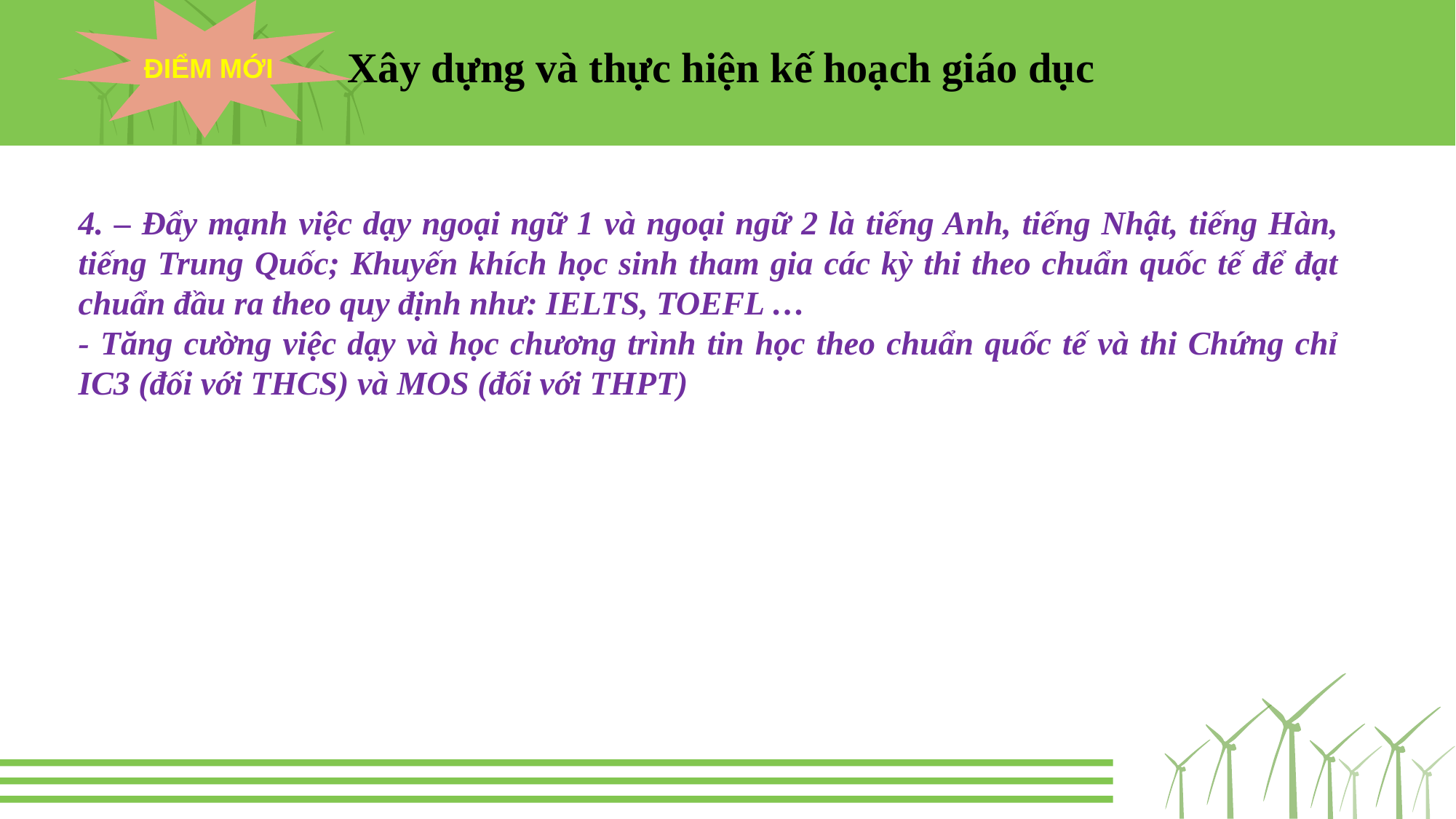

ĐIỂM MỚI
Xây dựng và thực hiện kế hoạch giáo dục
4. – Đẩy mạnh việc dạy ngoại ngữ 1 và ngoại ngữ 2 là tiếng Anh, tiếng Nhật, tiếng Hàn, tiếng Trung Quốc; Khuyến khích học sinh tham gia các kỳ thi theo chuẩn quốc tế để đạt chuẩn đầu ra theo quy định như: IELTS, TOEFL …
- Tăng cường việc dạy và học chương trình tin học theo chuẩn quốc tế và thi Chứng chỉ IC3 (đối với THCS) và MOS (đối với THPT)